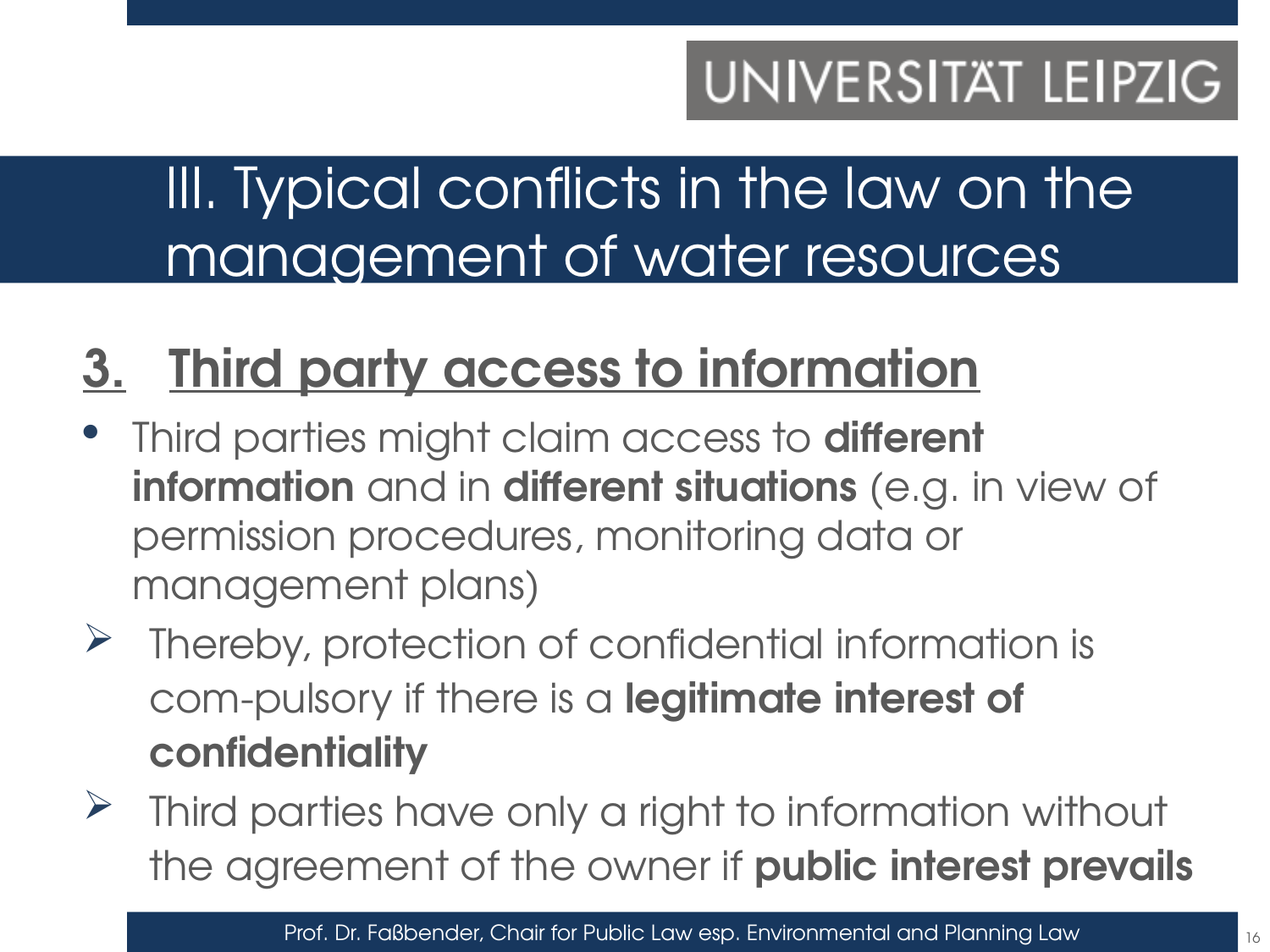

# III. Typical conflicts in the law on the management of water resources
3.	Third party access to information
Third parties might claim access to different information and in different situations (e.g. in view of permission procedures, monitoring data or management plans)
Thereby, protection of confidential information is com-pulsory if there is a legitimate interest of confidentiality
Third parties have only a right to information without the agreement of the owner if public interest prevails

16